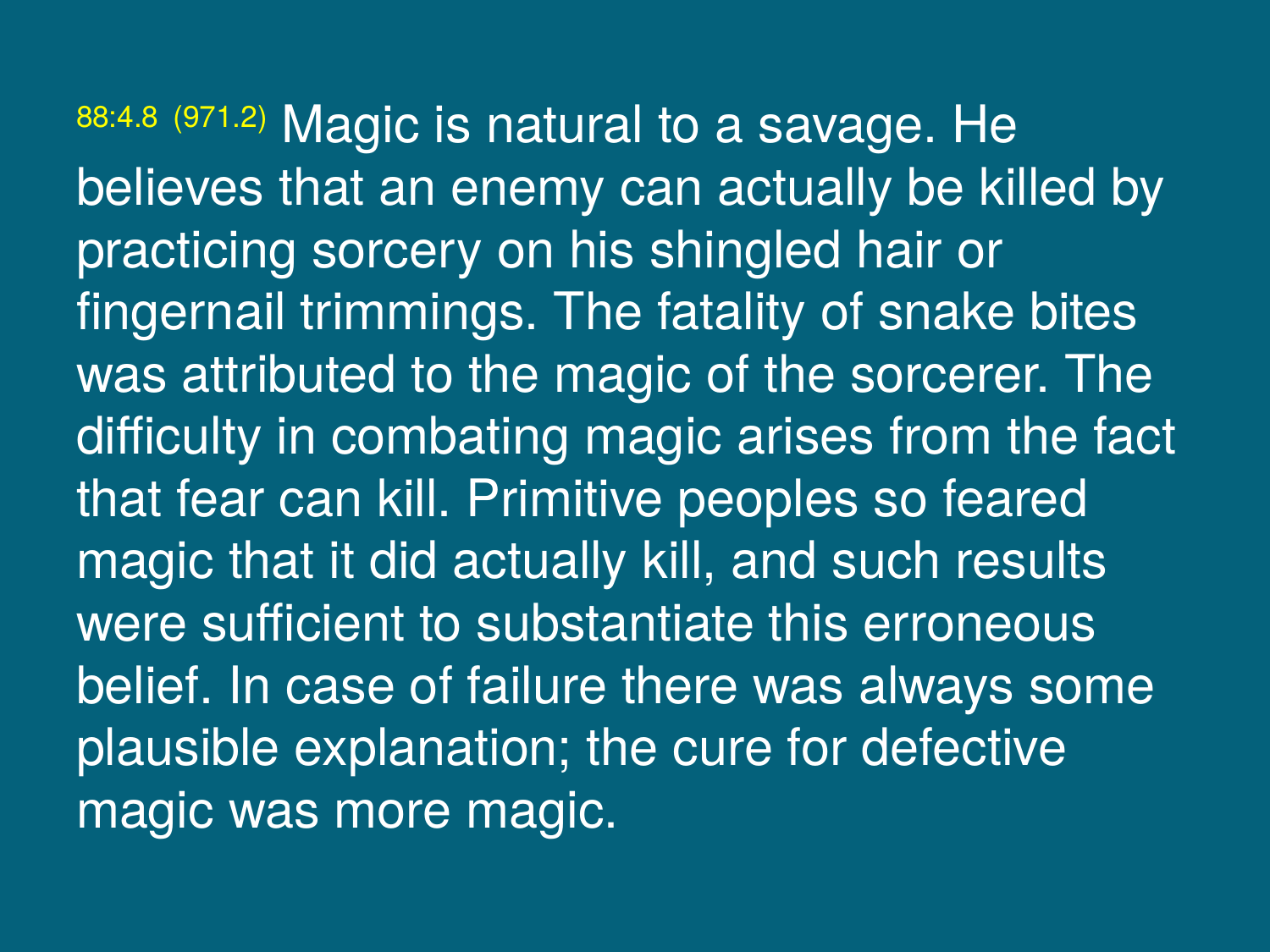

88:4.8 (971.2) Magic is natural to a savage. He believes that an enemy can actually be killed by practicing sorcery on his shingled hair or fingernail trimmings. The fatality of snake bites was attributed to the magic of the sorcerer. The difficulty in combating magic arises from the fact that fear can kill. Primitive peoples so feared magic that it did actually kill, and such results were sufficient to substantiate this erroneous belief. In case of failure there was always some plausible explanation; the cure for defective magic was more magic.